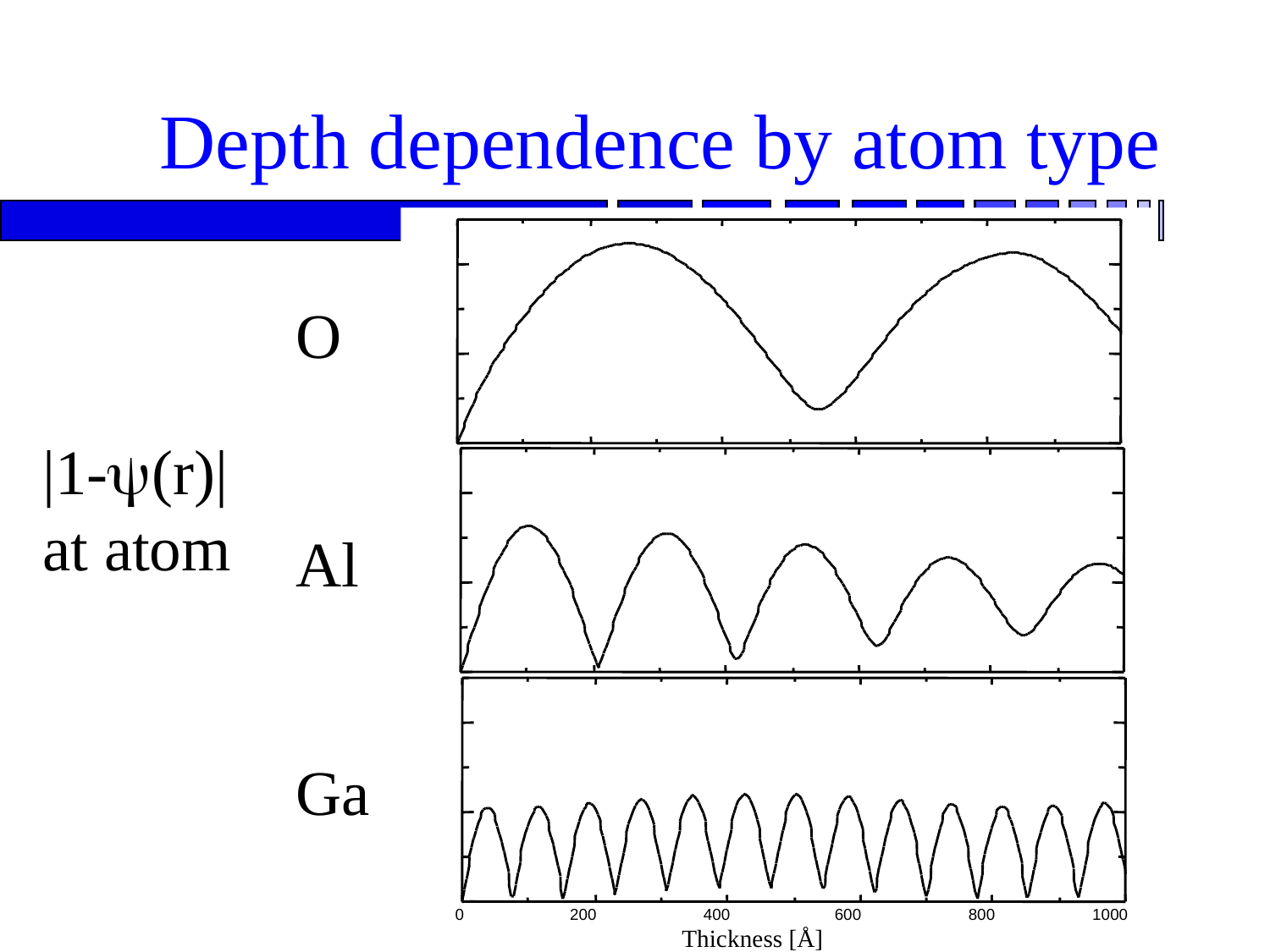

# Depth dependence by atom type

O

Al

Ga
|1-ψ(r)| at atom

0
200
400
600
800
1000
Thickness [Å]